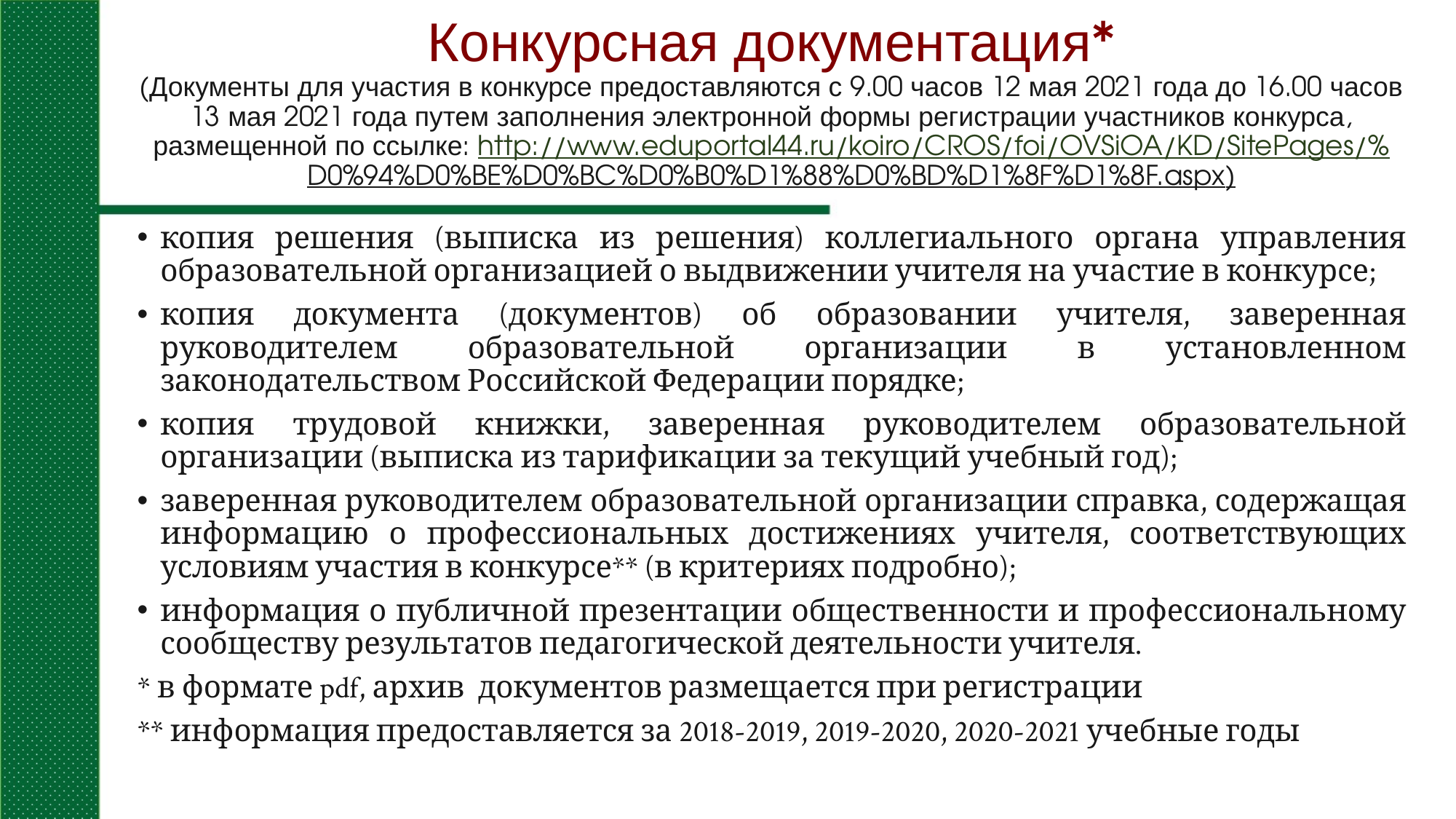

# Конкурсная документация* (Документы для участия в конкурсе предоставляются с 9.00 часов 12 мая 2021 года до 16.00 часов 13 мая 2021 года путем заполнения электронной формы регистрации участников конкурса, размещенной по ссылке: http://www.eduportal44.ru/koiro/CROS/foi/OVSiOA/KD/SitePages/%D0%94%D0%BE%D0%BC%D0%B0%D1%88%D0%BD%D1%8F%D1%8F.aspx)
копия решения (выписка из решения) коллегиального органа управления образовательной организацией о выдвижении учителя на участие в конкурсе;
копия документа (документов) об образовании учителя, заверенная руководителем образовательной организации в установленном законодательством Российской Федерации порядке;
копия трудовой книжки, заверенная руководителем образовательной организации (выписка из тарификации за текущий учебный год);
заверенная руководителем образовательной организации справка, содержащая информацию о профессиональных достижениях учителя, соответствующих условиям участия в конкурсе** (в критериях подробно);
информация о публичной презентации общественности и профессиональному сообществу результатов педагогической деятельности учителя.
* в формате pdf, архив  документов размещается при регистрации
** информация предоставляется за 2018-2019, 2019-2020, 2020-2021 учебные годы